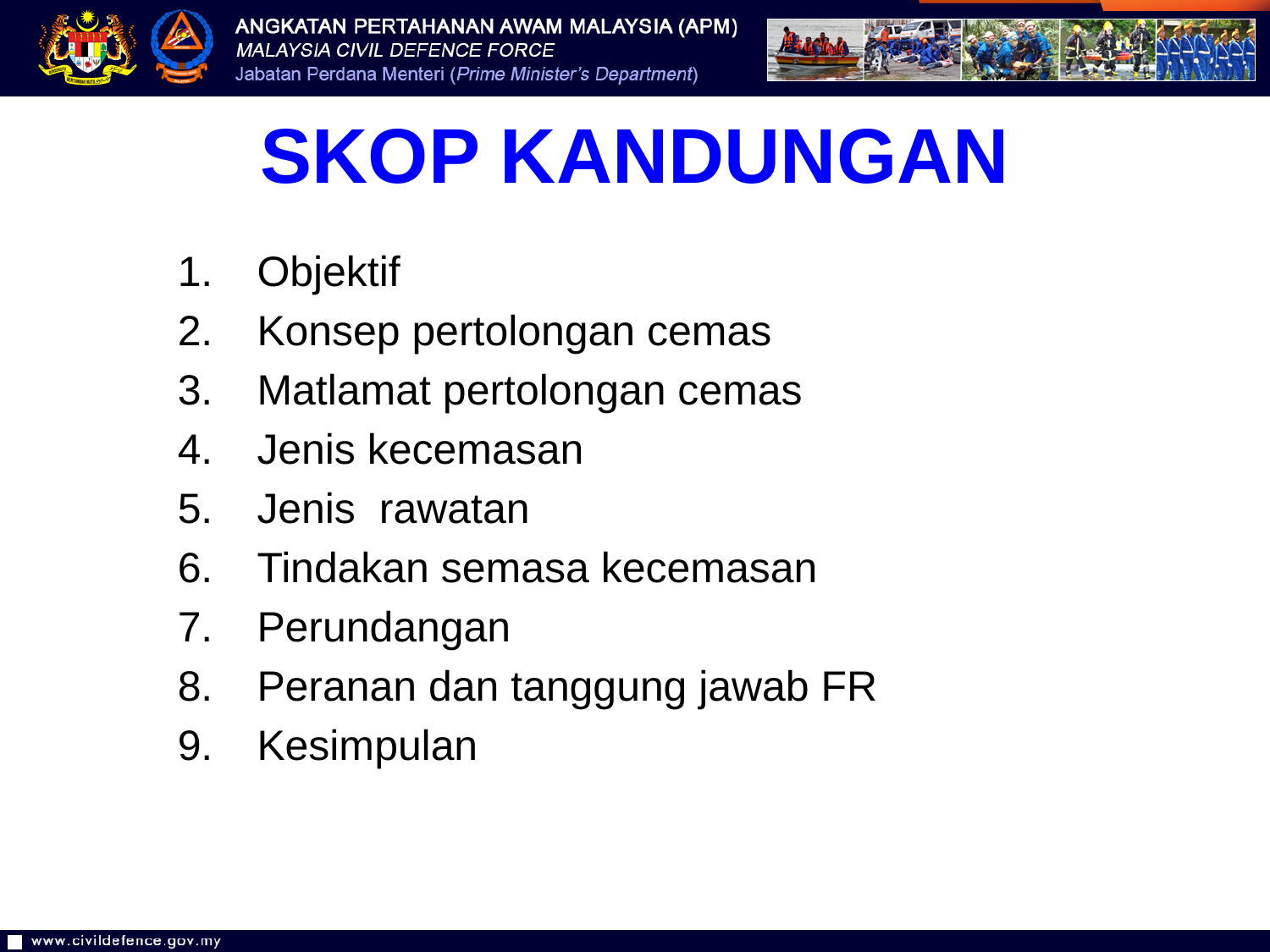

SKOP KANDUNGAN
Objektif
Konsep pertolongan cemas
Matlamat pertolongan cemas
Jenis kecemasan
Jenis  rawatan
Tindakan semasa kecemasan
Perundangan
Peranan dan tanggung jawab FR
Kesimpulan

2